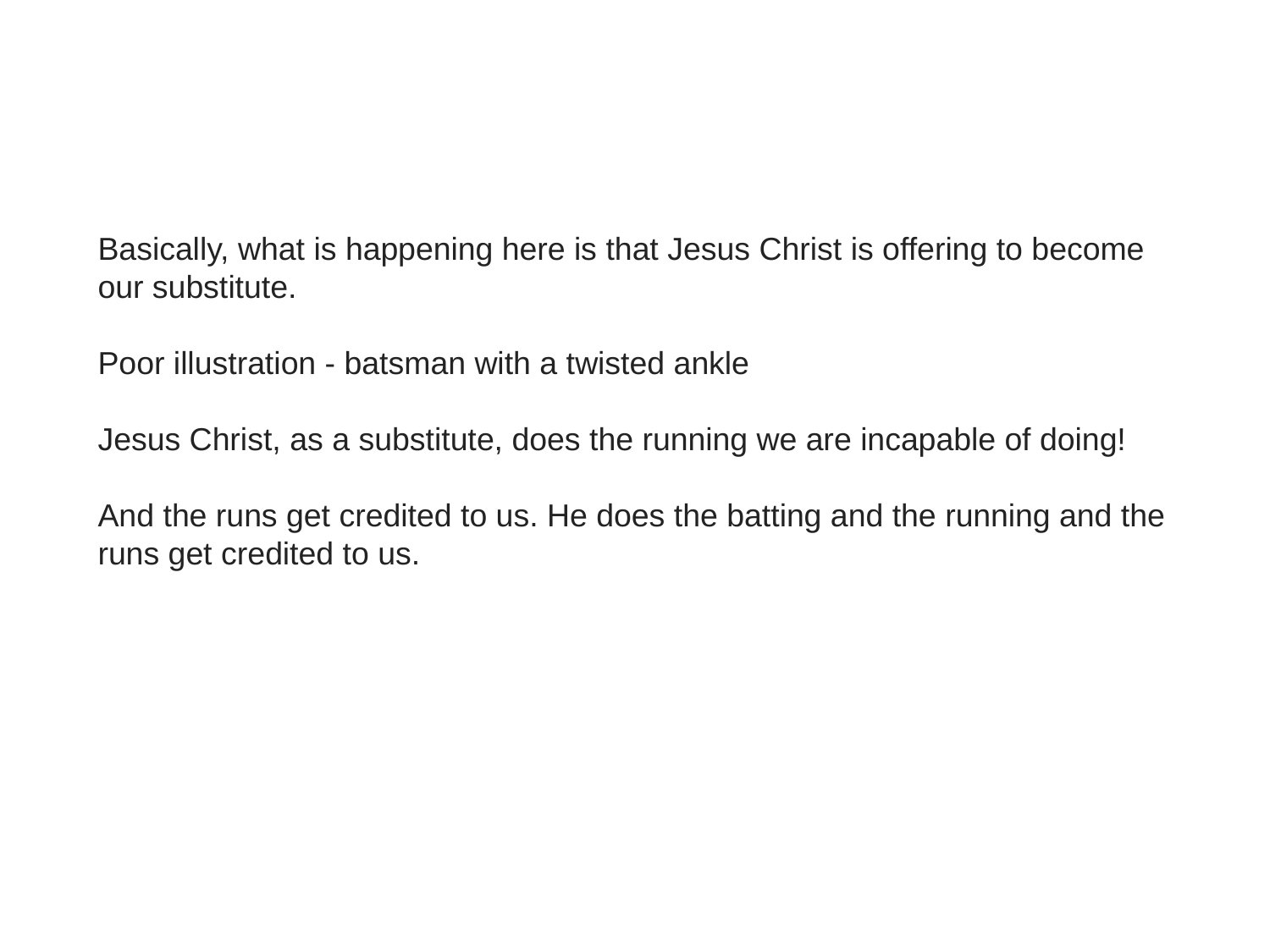

Basically, what is happening here is that Jesus Christ is offering to become our substitute.

Poor illustration - batsman with a twisted ankle

Jesus Christ, as a substitute, does the running we are incapable of doing!

And the runs get credited to us. He does the batting and the running and the runs get credited to us.